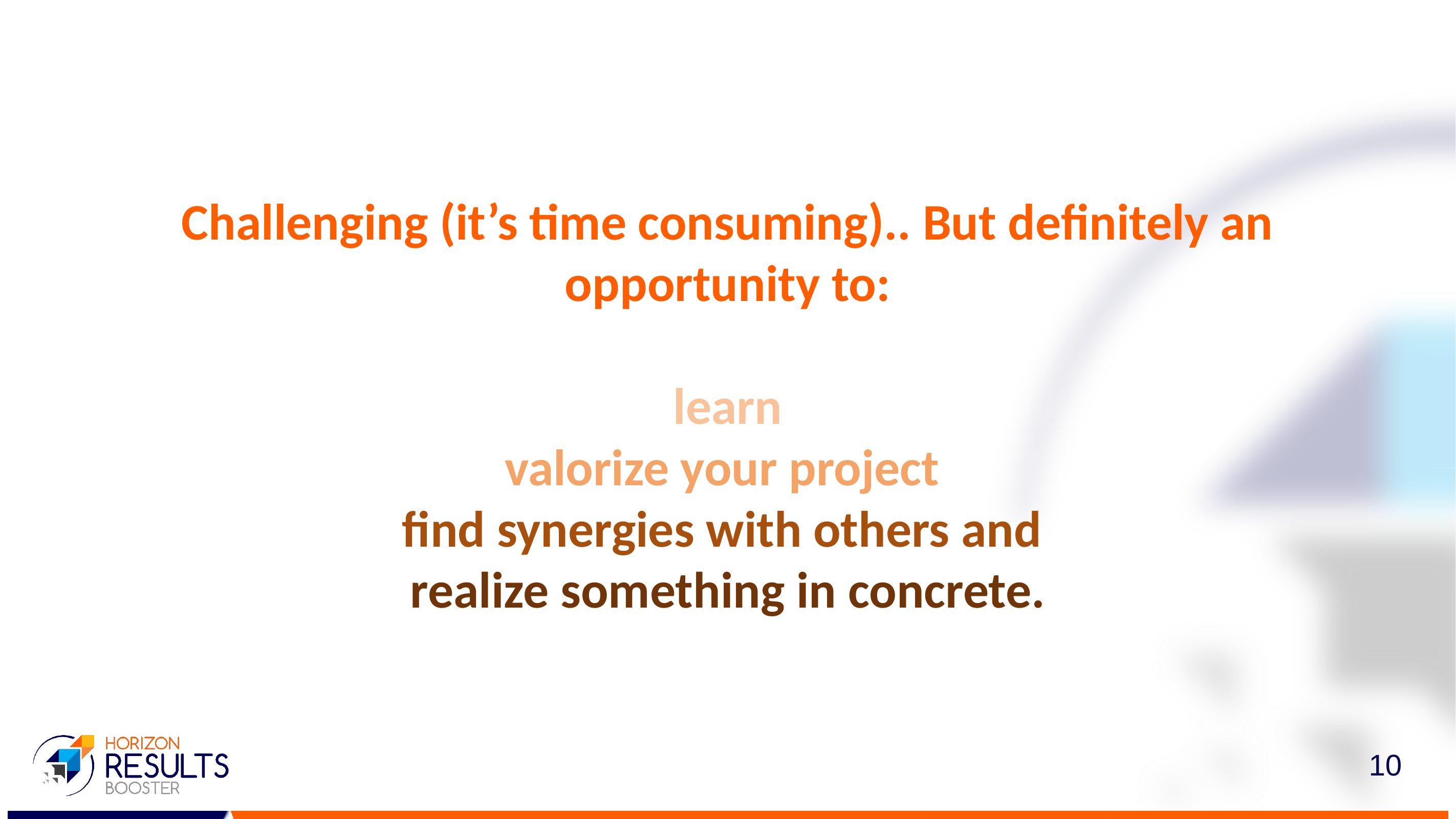

# Challenging (it’s time consuming).. But definitely an opportunity to: learn valorize your project find synergies with others and realize something in concrete.
10